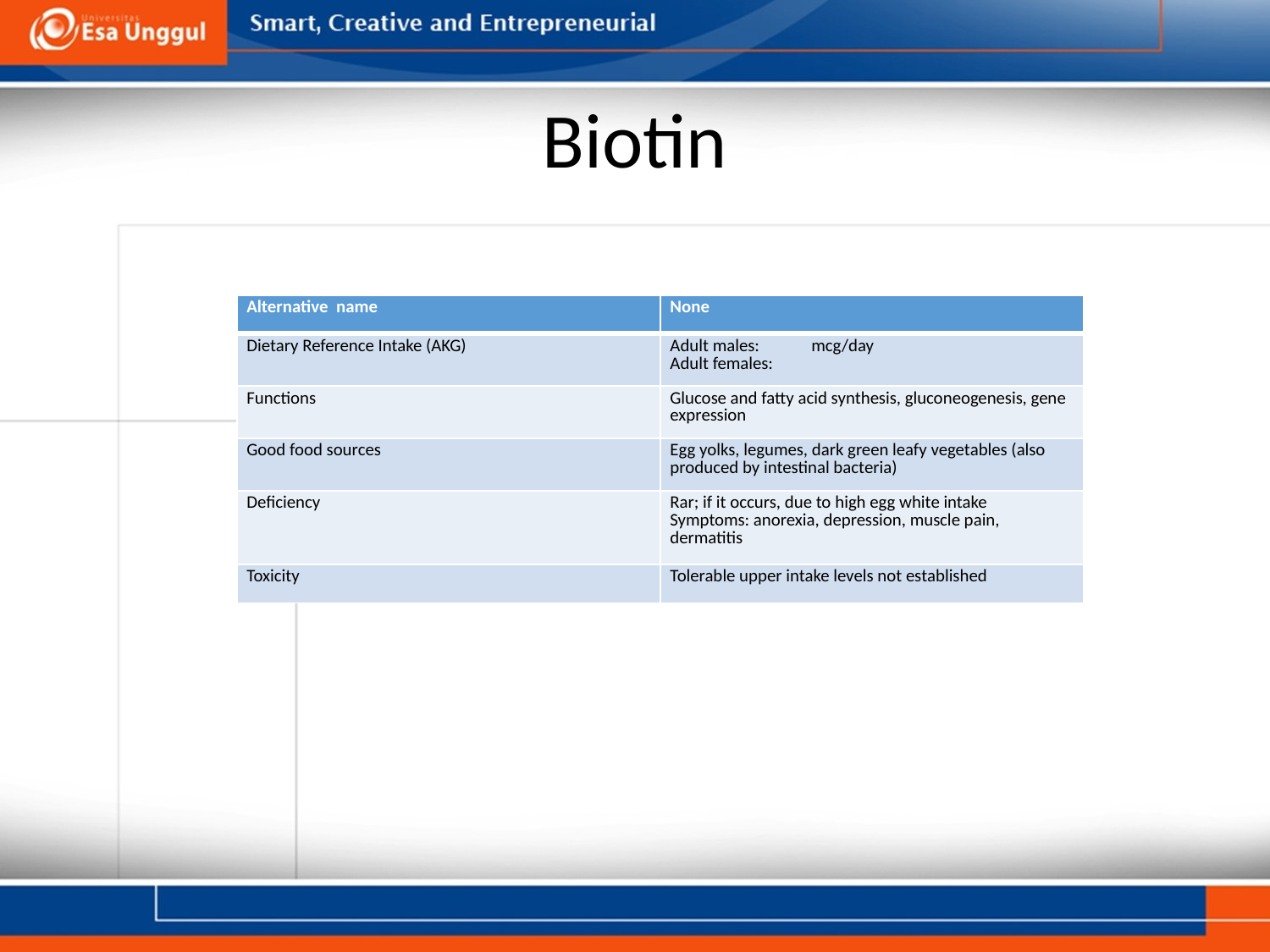

# Biotin
| Alternative name | None |
| --- | --- |
| Dietary Reference Intake (AKG) | Adult males: mcg/day Adult females: |
| Functions | Glucose and fatty acid synthesis, gluconeogenesis, gene expression |
| Good food sources | Egg yolks, legumes, dark green leafy vegetables (also produced by intestinal bacteria) |
| Deficiency | Rar; if it occurs, due to high egg white intake Symptoms: anorexia, depression, muscle pain, dermatitis |
| Toxicity | Tolerable upper intake levels not established |